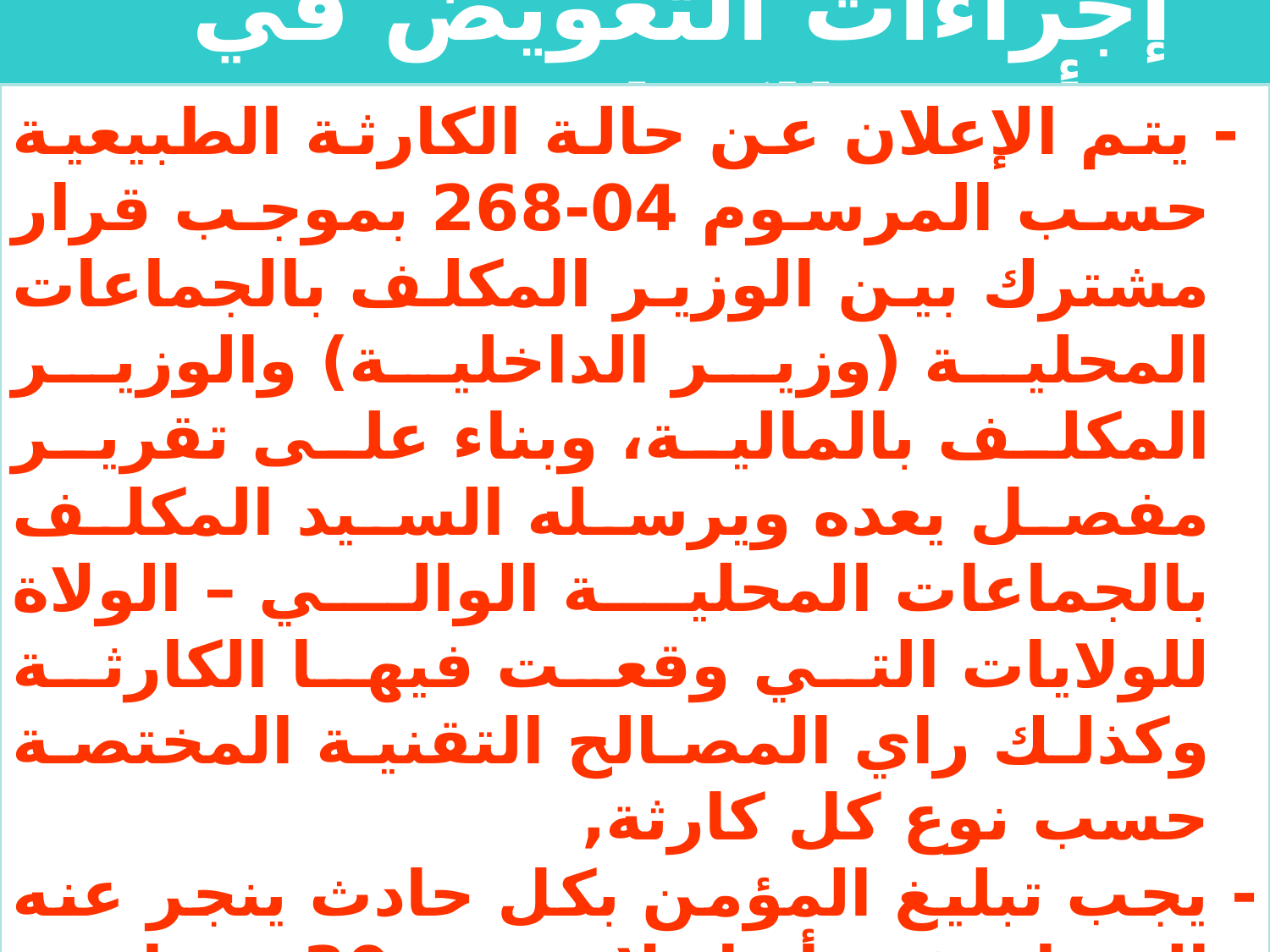

إجراءات التعويض في تأمين الكوارث
 - يتم الإعلان عن حالة الكارثة الطبيعية حسب المرسوم 04-268 بموجب قرار مشترك بين الوزير المكلف بالجماعات المحلية (وزير الداخلية) والوزير المكلف بالمالية، وبناء على تقرير مفصل يعده ويرسله السيد المكلف بالجماعات المحلية الوالي – الولاة للولايات التي وقعت فيها الكارثة وكذلك راي المصالح التقنية المختصة حسب نوع كل كارثة,
- يجب تبليغ المؤمن بكل حادث ينجر عنه الضمان في أجل لا يتعدى 30 يوما بعد نشر النص التنظيمي لاعلان الكارثة
- يجب أن يسلم الخبير المعني تقرير الخسائر في أجل أقصاه 3 اشهر ابتداء من تاريخ نشر النص التنظيمي الذي يعلن حالة الكوارث الطبيعية,